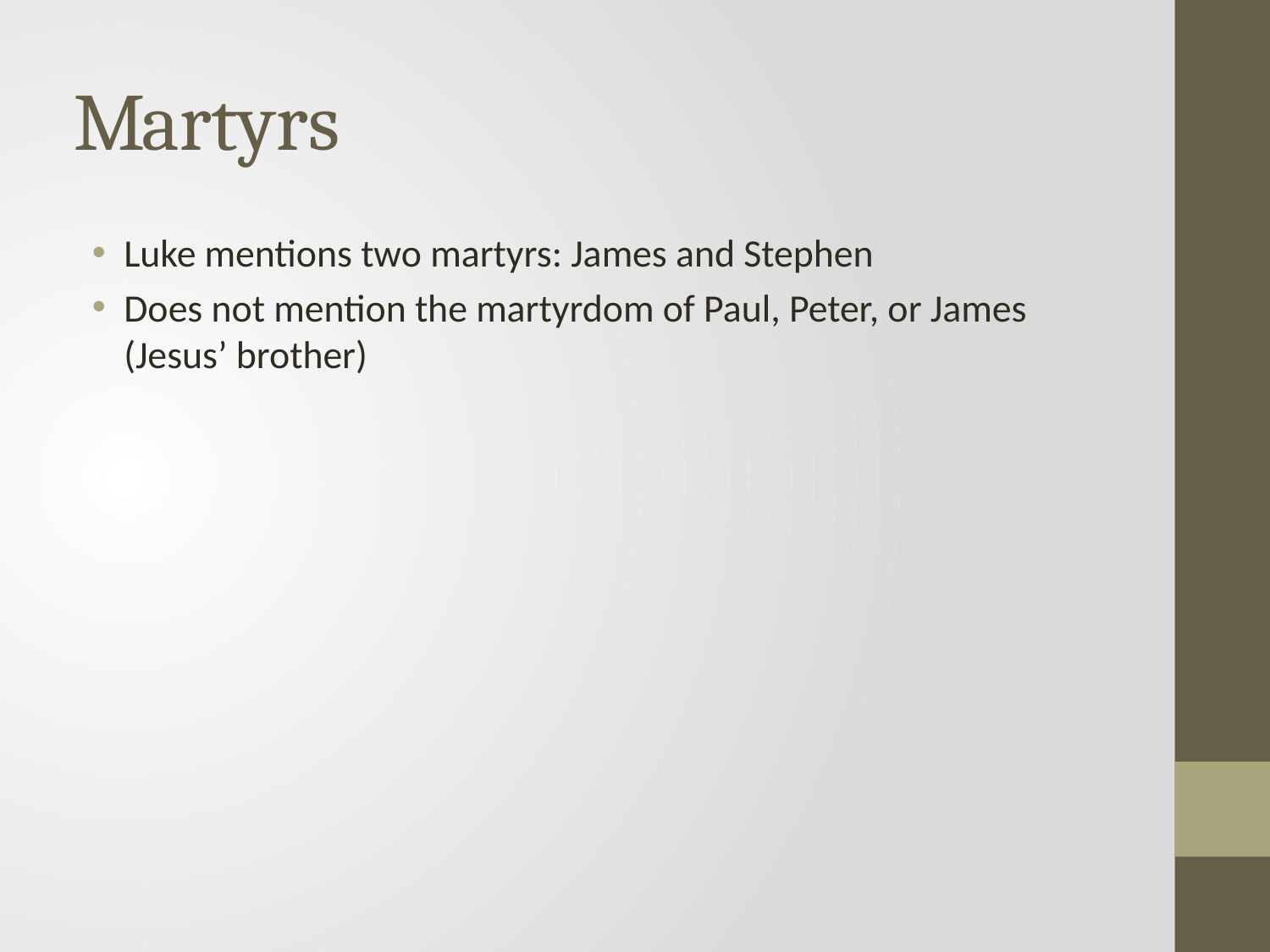

# Martyrs
Luke mentions two martyrs: James and Stephen
Does not mention the martyrdom of Paul, Peter, or James (Jesus’ brother)